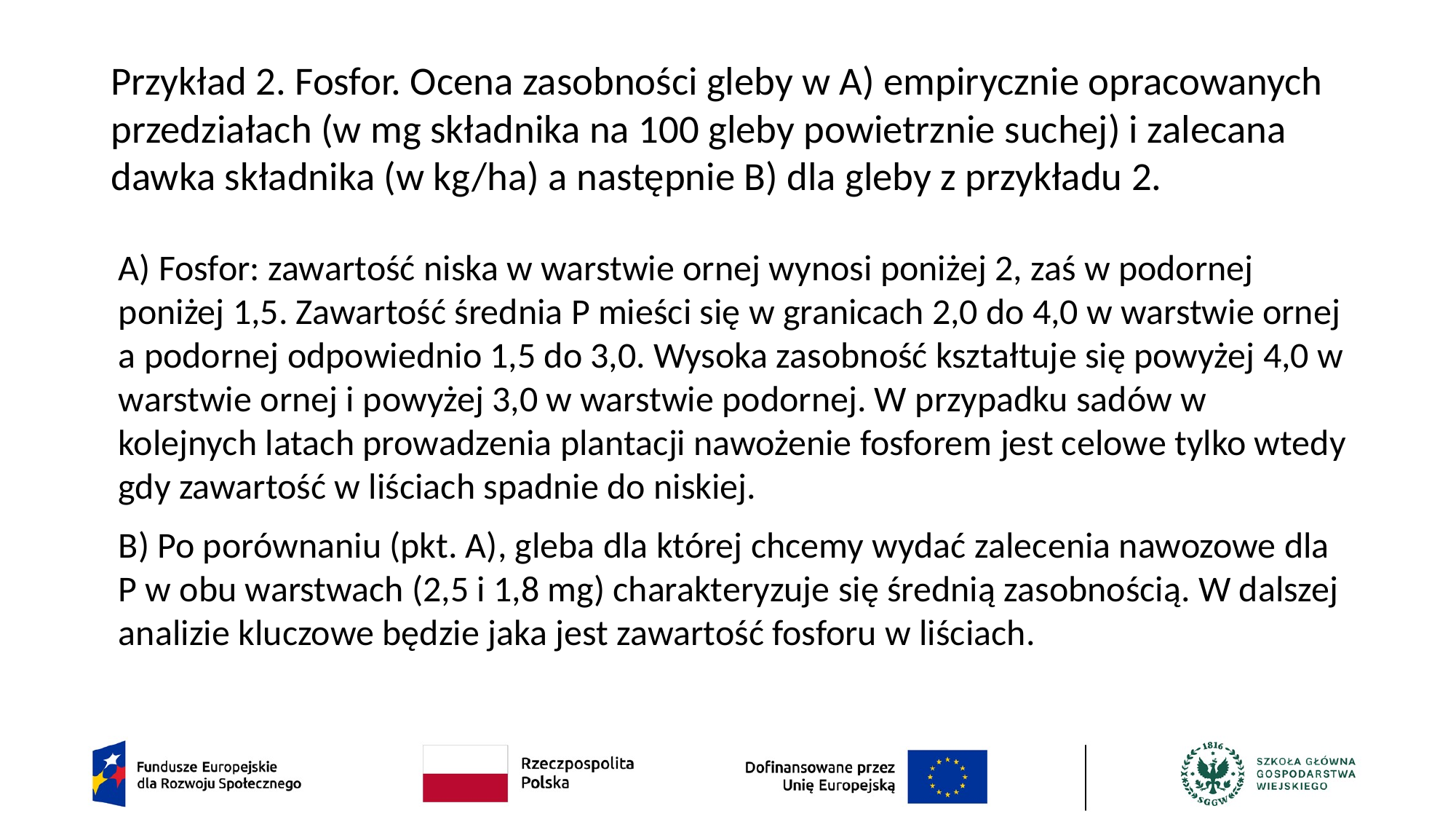

# Przykład 2. Fosfor. Ocena zasobności gleby w A) empirycznie opracowanych przedziałach (w mg składnika na 100 gleby powietrznie suchej) i zalecana dawka składnika (w kg/ha) a następnie B) dla gleby z przykładu 2.
A) Fosfor: zawartość niska w warstwie ornej wynosi poniżej 2, zaś w podornej poniżej 1,5. Zawartość średnia P mieści się w granicach 2,0 do 4,0 w warstwie ornej a podornej odpowiednio 1,5 do 3,0. Wysoka zasobność kształtuje się powyżej 4,0 w warstwie ornej i powyżej 3,0 w warstwie podornej. W przypadku sadów w kolejnych latach prowadzenia plantacji nawożenie fosforem jest celowe tylko wtedy gdy zawartość w liściach spadnie do niskiej.
B) Po porównaniu (pkt. A), gleba dla której chcemy wydać zalecenia nawozowe dla P w obu warstwach (2,5 i 1,8 mg) charakteryzuje się średnią zasobnością. W dalszej analizie kluczowe będzie jaka jest zawartość fosforu w liściach.